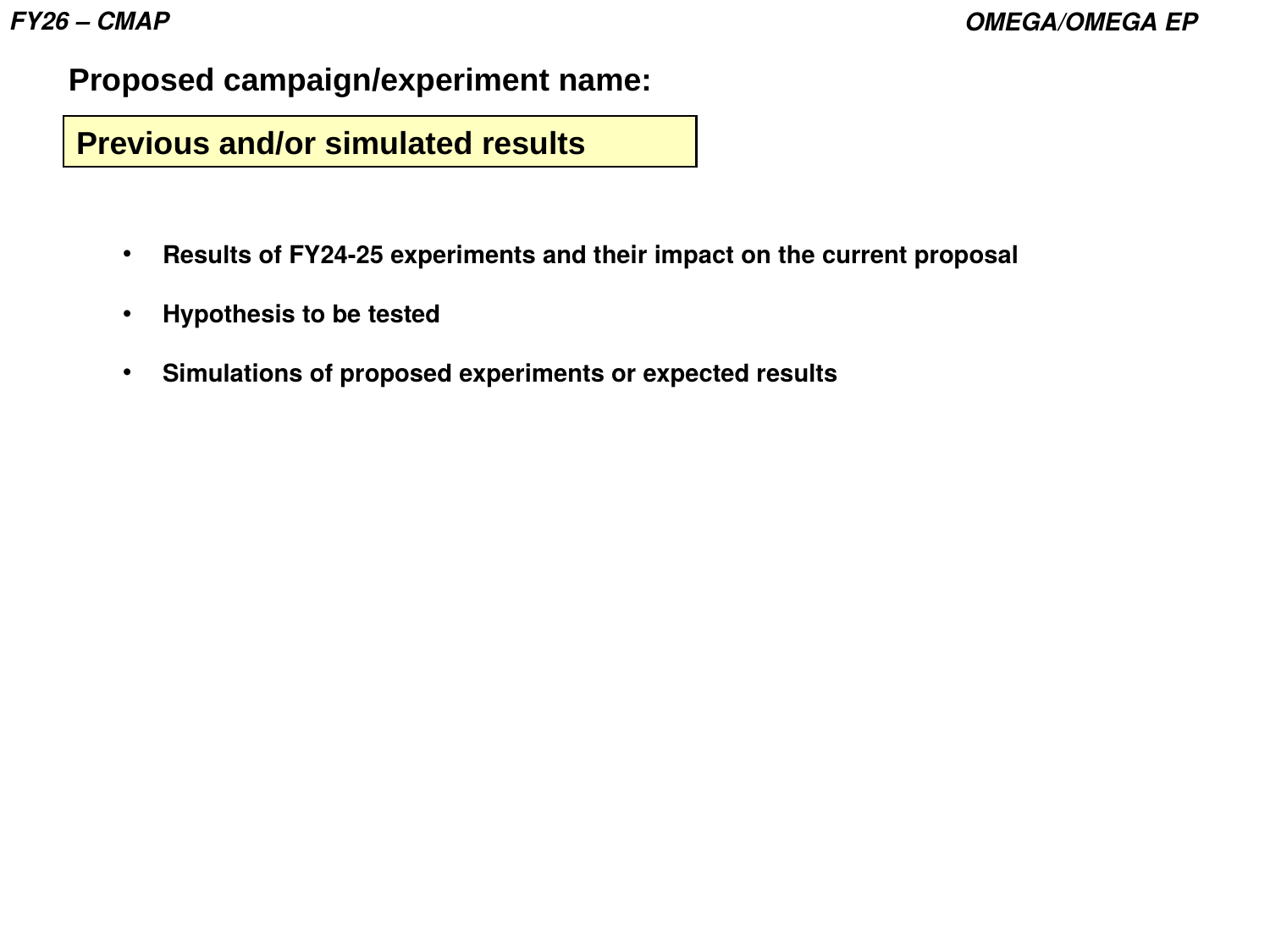

OMEGA/OMEGA EP
FY26 – CMAP

Proposed campaign/experiment name:
Previous and/or simulated results
Results of FY24-25 experiments and their impact on the current proposal

Hypothesis to be tested

Simulations of proposed experiments or expected results